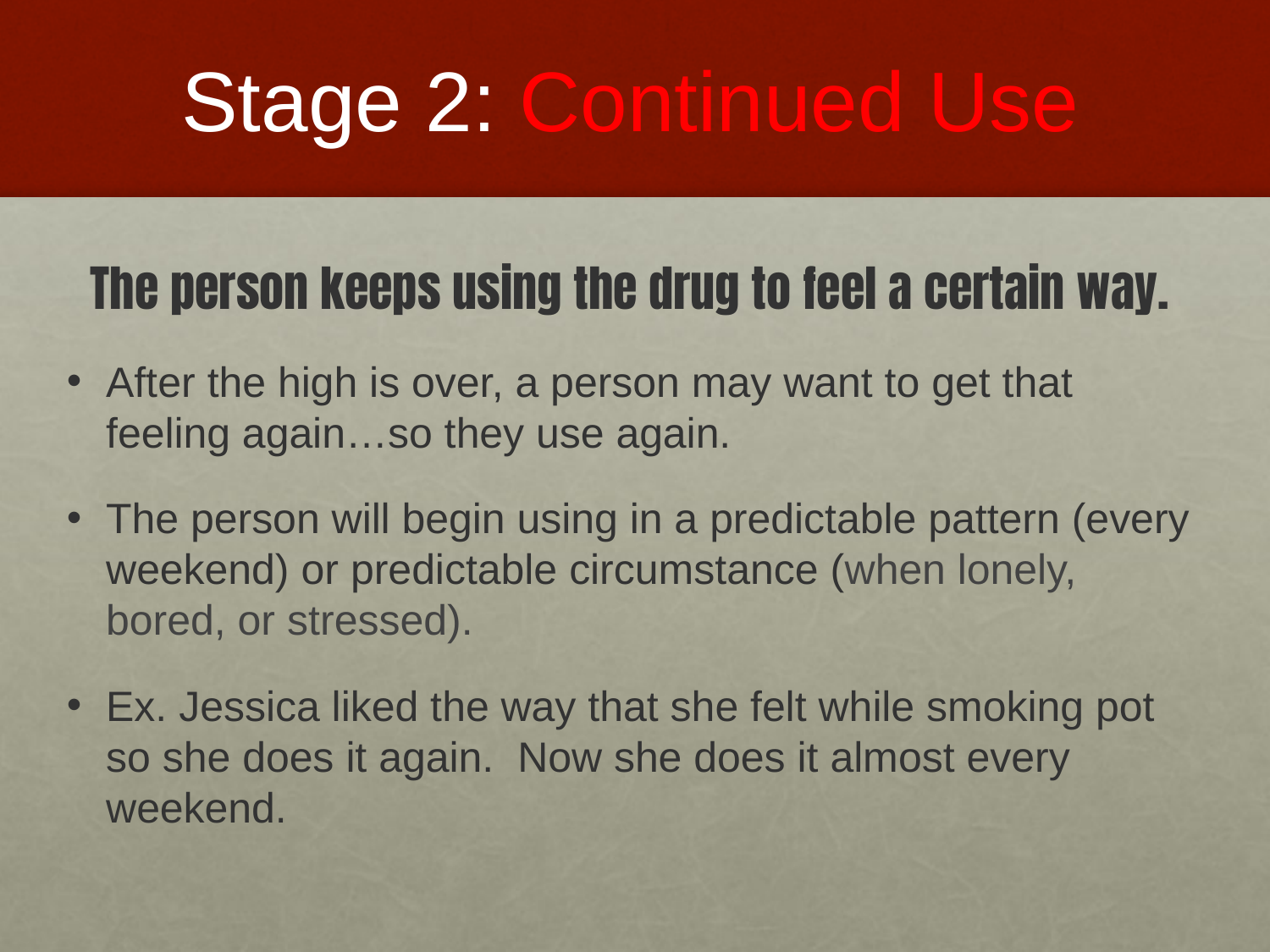

# Stage 2: Continued Use
The person keeps using the drug to feel a certain way.
After the high is over, a person may want to get that feeling again…so they use again.
The person will begin using in a predictable pattern (every weekend) or predictable circumstance (when lonely, bored, or stressed).
Ex. Jessica liked the way that she felt while smoking pot so she does it again.  Now she does it almost every weekend.